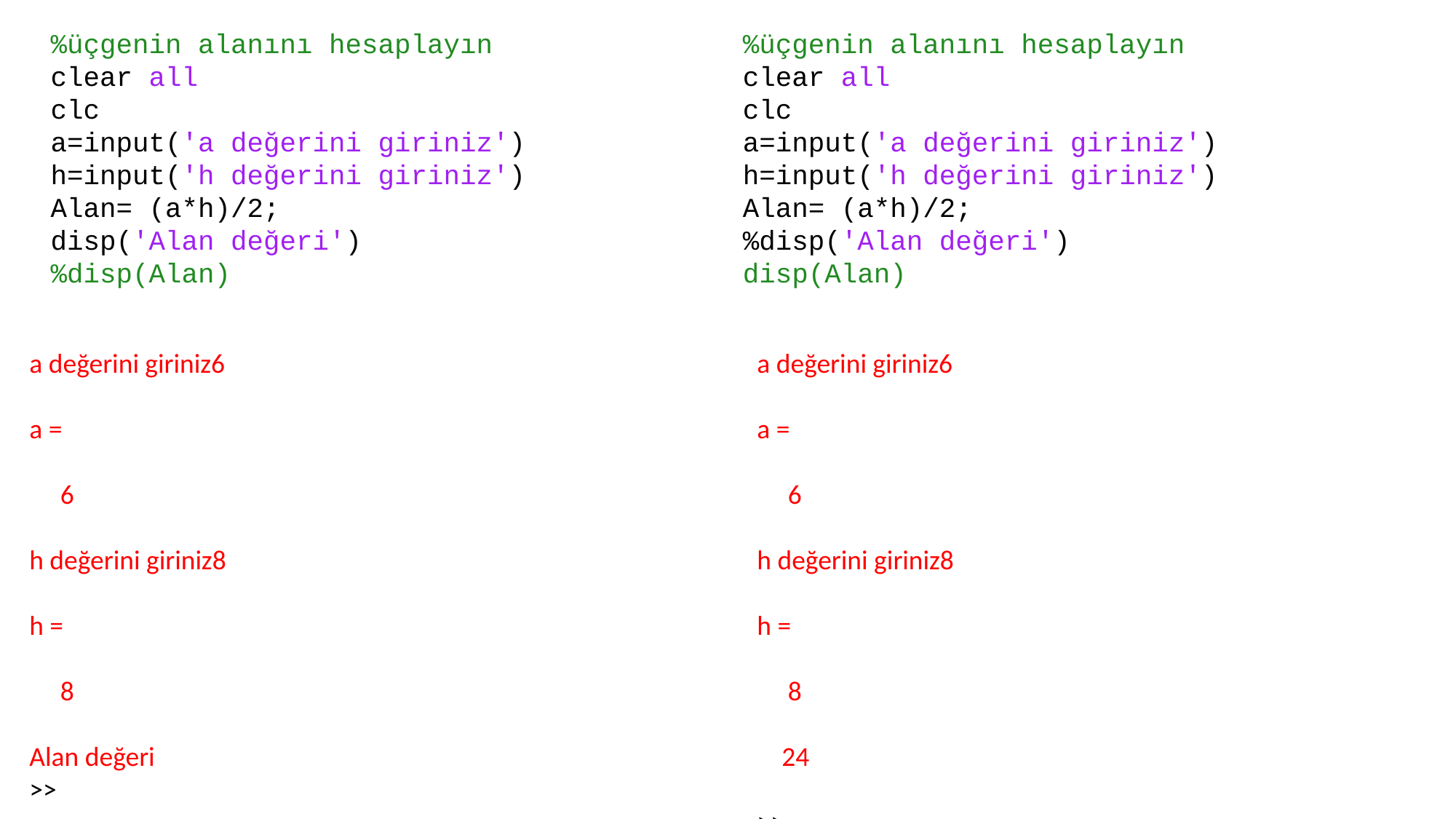

%üçgenin alanını hesaplayın
clear all
clc
a=input('a değerini giriniz')
h=input('h değerini giriniz')
Alan= (a*h)/2;
disp('Alan değeri')
%disp(Alan)

%üçgenin alanını hesaplayın
clear all
clc
a=input('a değerini giriniz')
h=input('h değerini giriniz')
Alan= (a*h)/2;
%disp('Alan değeri')
disp(Alan)
a değerini giriniz6

a =

     6

h değerini giriniz8

h =

     8

Alan değeri
>>
a değerini giriniz6

a =

     6

h değerini giriniz8

h =

     8

    24

>>